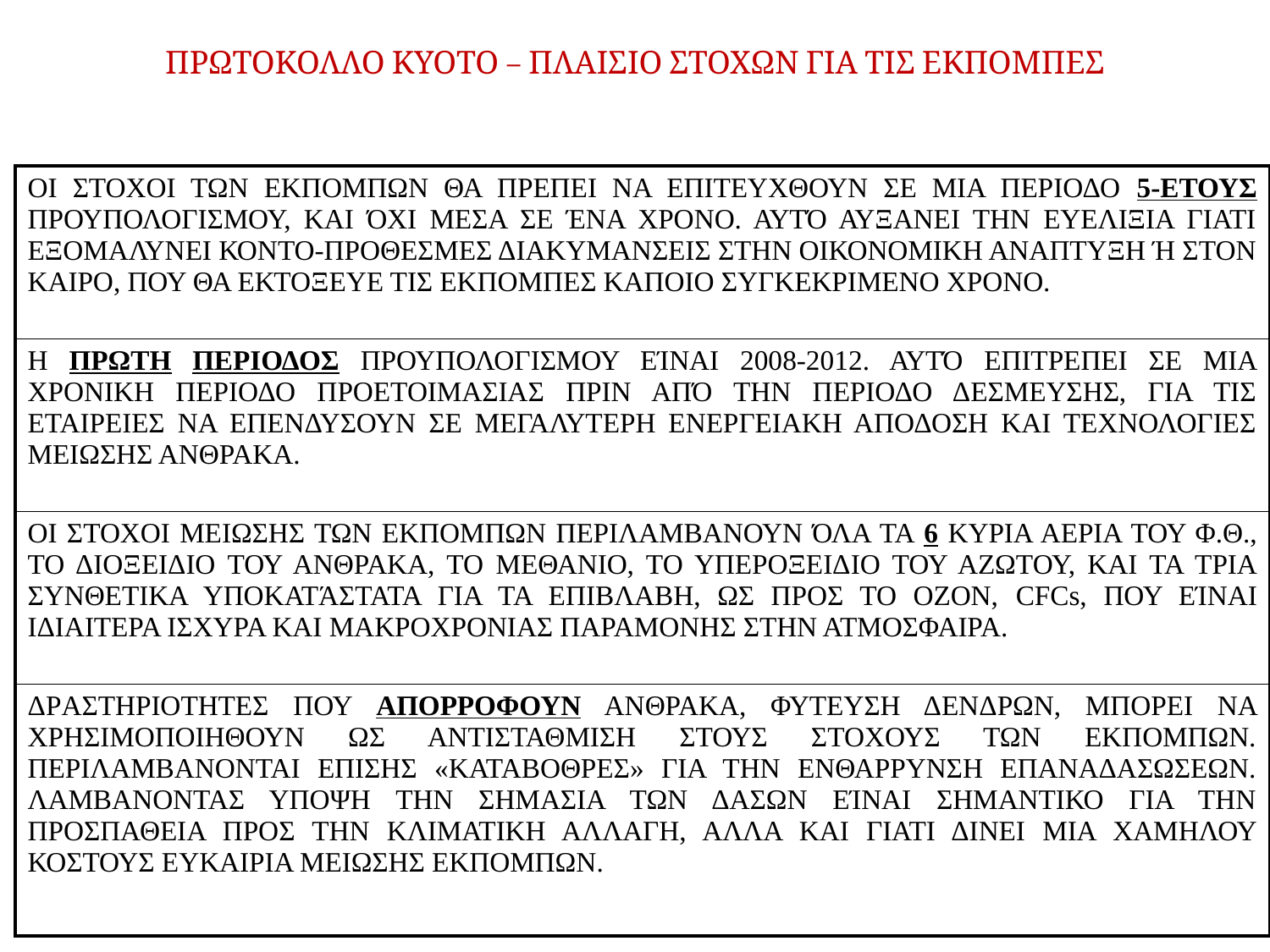

# ΠΡΩΤΟΚΟΛΛΟ ΚΥΟΤΟ – ΠΛΑΙΣΙΟ ΣΤΟΧΩΝ ΓΙΑ ΤΙΣ ΕΚΠΟΜΠΕΣ
| ΟΙ ΣΤΟΧΟΙ ΤΩΝ ΕΚΠΟΜΠΩΝ ΘΑ ΠΡΕΠΕΙ ΝΑ ΕΠΙΤΕΥΧΘΟΥΝ ΣΕ ΜΙΑ ΠΕΡΙΟΔΟ 5-ΕΤΟΥΣ ΠΡΟΥΠΟΛΟΓΙΣΜΟΥ, ΚΑΙ ΌΧΙ ΜΕΣΑ ΣΕ ΈΝΑ ΧΡΟΝΟ. ΑΥΤΌ ΑΥΞΑΝΕΙ ΤΗΝ ΕΥΕΛΙΞΙΑ ΓΙΑΤΙ ΕΞΟΜΑΛΥΝΕΙ ΚΟΝΤΟ-ΠΡΟΘΕΣΜΕΣ ΔΙΑΚΥΜΑΝΣΕΙΣ ΣΤΗΝ ΟΙΚΟΝΟΜΙΚΗ ΑΝΑΠΤΥΞΗ Ή ΣΤΟΝ ΚΑΙΡΟ, ΠΟΥ ΘΑ ΕΚΤΟΞΕΥΕ ΤΙΣ ΕΚΠΟΜΠΕΣ ΚΑΠΟΙΟ ΣΥΓΚΕΚΡΙΜΕΝΟ ΧΡΟΝΟ. |
| --- |
| Η ΠΡΩΤΗ ΠΕΡΙΟΔΟΣ ΠΡΟΥΠΟΛΟΓΙΣΜΟΥ ΕΊΝΑΙ 2008-2012. ΑΥΤΌ ΕΠΙΤΡΕΠΕΙ ΣΕ ΜΙΑ ΧΡΟΝΙΚΗ ΠΕΡΙΟΔΟ ΠΡΟΕΤΟΙΜΑΣΙΑΣ ΠΡΙΝ ΑΠΌ ΤΗΝ ΠΕΡΙΟΔΟ ΔΕΣΜΕΥΣΗΣ, ΓΙΑ ΤΙΣ ΕΤΑΙΡΕΙΕΣ ΝΑ ΕΠΕΝΔΥΣΟΥΝ ΣΕ ΜΕΓΑΛΥΤΕΡΗ ΕΝΕΡΓΕΙΑΚΗ ΑΠΟΔΟΣΗ ΚΑΙ ΤΕΧΝΟΛΟΓΙΕΣ ΜΕΙΩΣΗΣ ΑΝΘΡΑΚΑ. |
| ΟΙ ΣΤΟΧΟΙ ΜΕΙΩΣΗΣ ΤΩΝ ΕΚΠΟΜΠΩΝ ΠΕΡΙΛΑΜΒΑΝΟΥΝ ΌΛΑ ΤΑ 6 ΚΥΡΙΑ ΑΕΡΙΑ ΤΟΥ Φ.Θ., ΤΟ ΔΙΟΞΕΙΔΙΟ ΤΟΥ ΑΝΘΡΑΚΑ, ΤΟ ΜΕΘΑΝΙΟ, ΤΟ ΥΠΕΡΟΞΕΙΔΙΟ ΤΟΥ ΑΖΩΤΟΥ, ΚΑΙ ΤΑ ΤΡΙΑ ΣΥΝΘΕΤΙΚΑ ΥΠΟΚΑΤΆΣΤΑΤΑ ΓΙΑ ΤΑ ΕΠΙΒΛΑΒΗ, ΩΣ ΠΡΟΣ ΤΟ ΟΖΟΝ, CFCs, ΠΟΥ ΕΊΝΑΙ ΙΔΙΑΙΤΕΡΑ ΙΣΧΥΡΑ ΚΑΙ ΜΑΚΡΟΧΡΟΝΙΑΣ ΠΑΡΑΜΟΝΗΣ ΣΤΗΝ ΑΤΜΟΣΦΑΙΡΑ. |
| ΔΡAΣΤΗΡΙΟΤΗΤΕΣ ΠΟΥ ΑΠΟΡΡΟΦΟΥΝ ΑΝΘΡΑΚΑ, ΦΥΤΕΥΣΗ ΔΕΝΔΡΩΝ, ΜΠΟΡΕΙ ΝΑ ΧΡΗΣΙΜΟΠΟΙΗΘΟΥΝ ΩΣ ΑΝΤΙΣΤΑΘΜΙΣΗ ΣΤΟΥΣ ΣΤΟΧΟΥΣ ΤΩΝ ΕΚΠΟΜΠΩΝ. ΠΕΡΙΛΑΜΒΑΝΟΝΤΑΙ ΕΠΙΣΗΣ «ΚΑΤΑΒΟΘΡΕΣ» ΓΙΑ ΤΗΝ ΕΝΘΑΡΡΥΝΣΗ ΕΠΑΝΑΔΑΣΩΣΕΩΝ. ΛΑΜΒΑΝΟΝΤΑΣ ΥΠΟΨΗ ΤΗΝ ΣΗΜΑΣΙΑ ΤΩΝ ΔΑΣΩΝ ΕΊΝΑΙ ΣΗΜΑΝΤΙΚΟ ΓΙΑ ΤΗΝ ΠΡΟΣΠΑΘΕΙΑ ΠΡΟΣ ΤΗΝ ΚΛΙΜΑΤΙΚΗ ΑΛΛΑΓΗ, ΑΛΛΑ ΚΑΙ ΓΙΑΤΙ ΔΙΝΕΙ ΜΙΑ ΧΑΜΗΛΟΥ ΚΟΣΤΟΥΣ ΕΥΚΑΙΡΙΑ ΜΕΙΩΣΗΣ ΕΚΠΟΜΠΩΝ. |